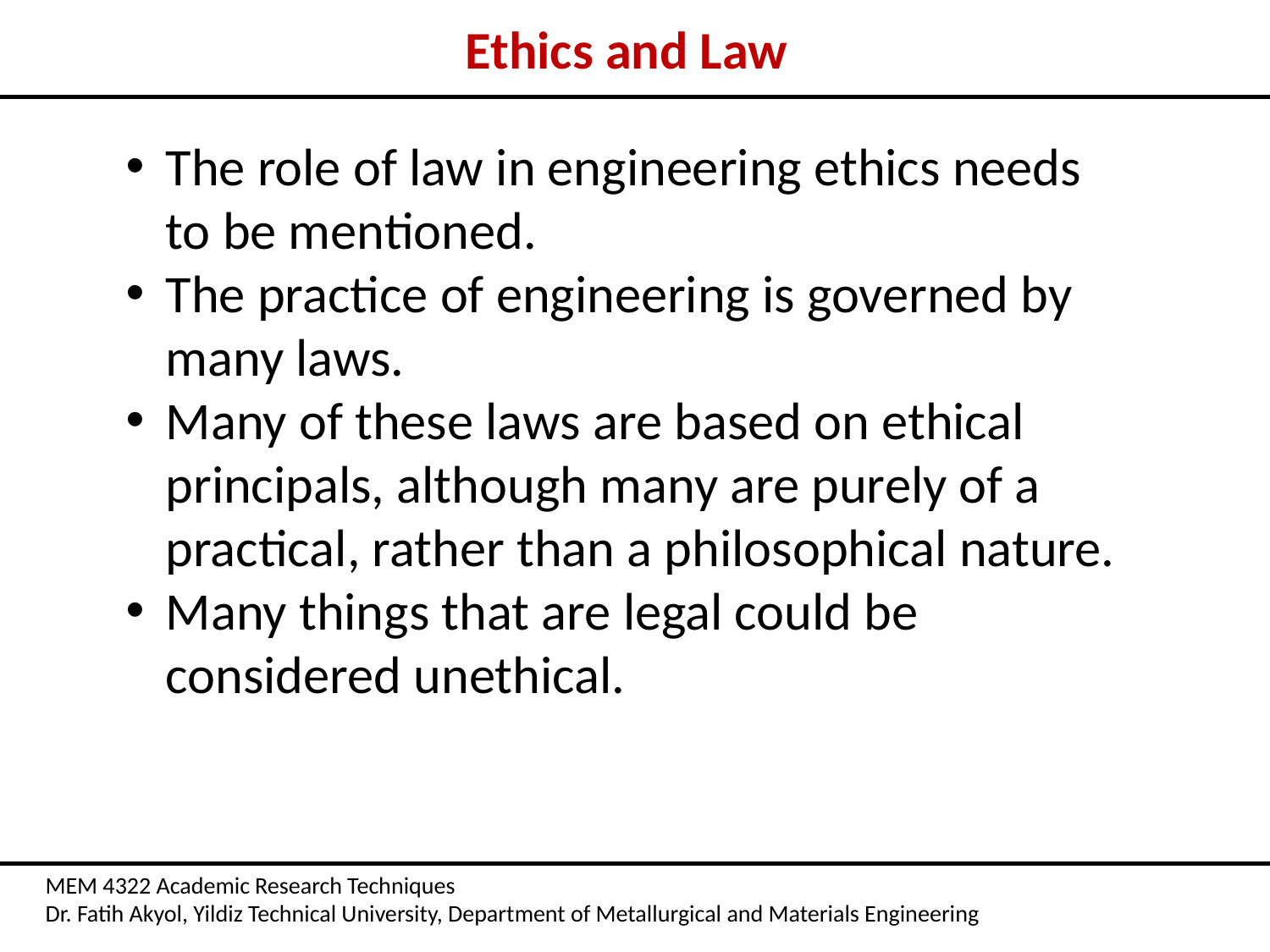

Ethics and Law
The role of law in engineering ethics needs to be mentioned.
The practice of engineering is governed by many laws.
Many of these laws are based on ethical principals, although many are purely of a practical, rather than a philosophical nature.
Many things that are legal could be considered unethical.